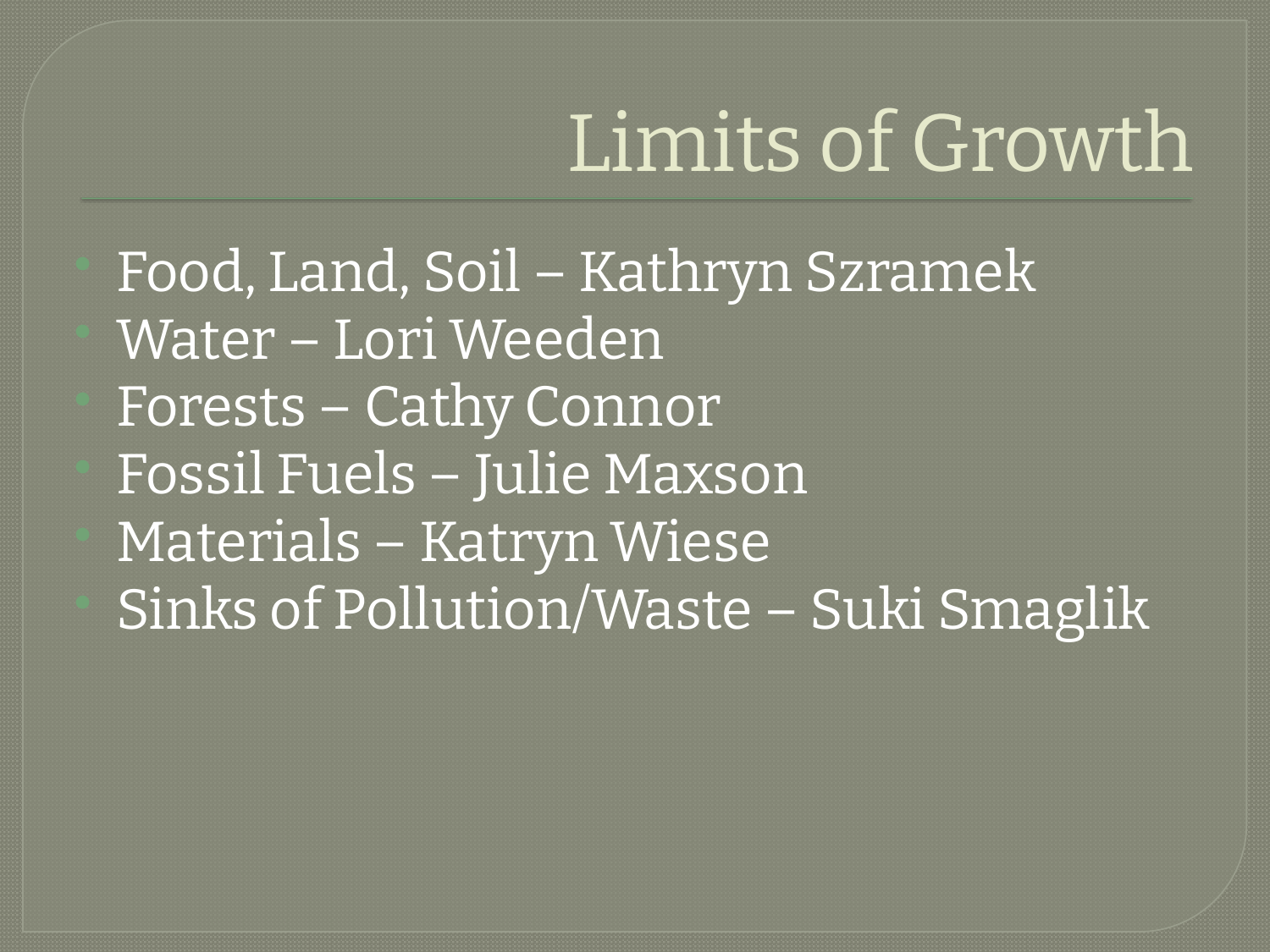

# Limits of Growth
Food, Land, Soil – Kathryn Szramek
Water – Lori Weeden
Forests – Cathy Connor
Fossil Fuels – Julie Maxson
Materials – Katryn Wiese
Sinks of Pollution/Waste – Suki Smaglik